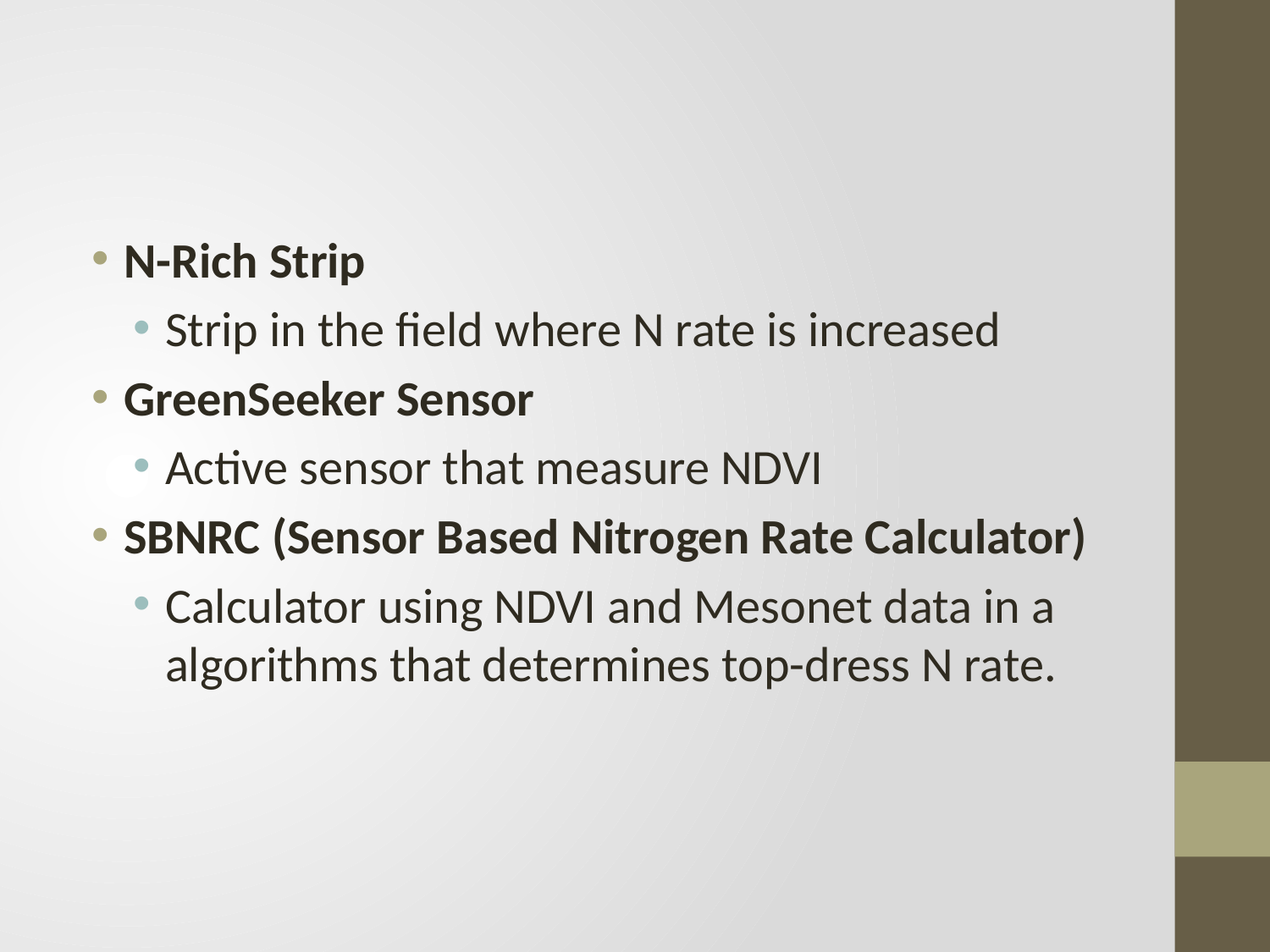

#
N-Rich Strip
Strip in the field where N rate is increased
GreenSeeker Sensor
Active sensor that measure NDVI
SBNRC (Sensor Based Nitrogen Rate Calculator)
Calculator using NDVI and Mesonet data in a algorithms that determines top-dress N rate.